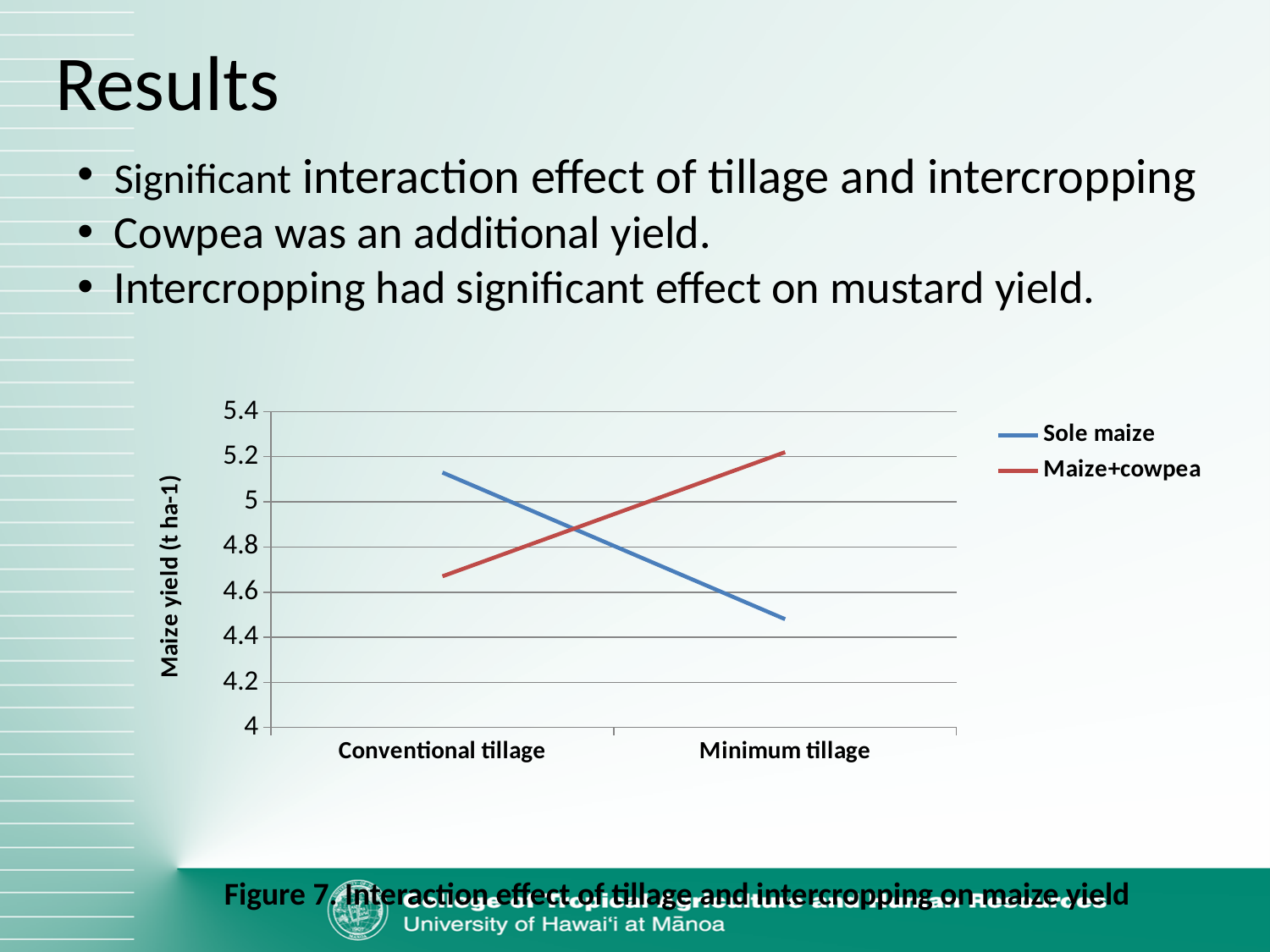

# Results
  Significant interaction effect of tillage and intercropping
  Cowpea was an additional yield.
  Intercropping had significant effect on mustard yield.

### Chart

| Category | Sole maize | Maize+cowpea |
|---|---|---|
| Conventional tillage | 5.13 | 4.67 |
| Minimum tillage | 4.48 | 5.22 |
Figure 7. Interaction effect of tillage and intercropping on maize yield